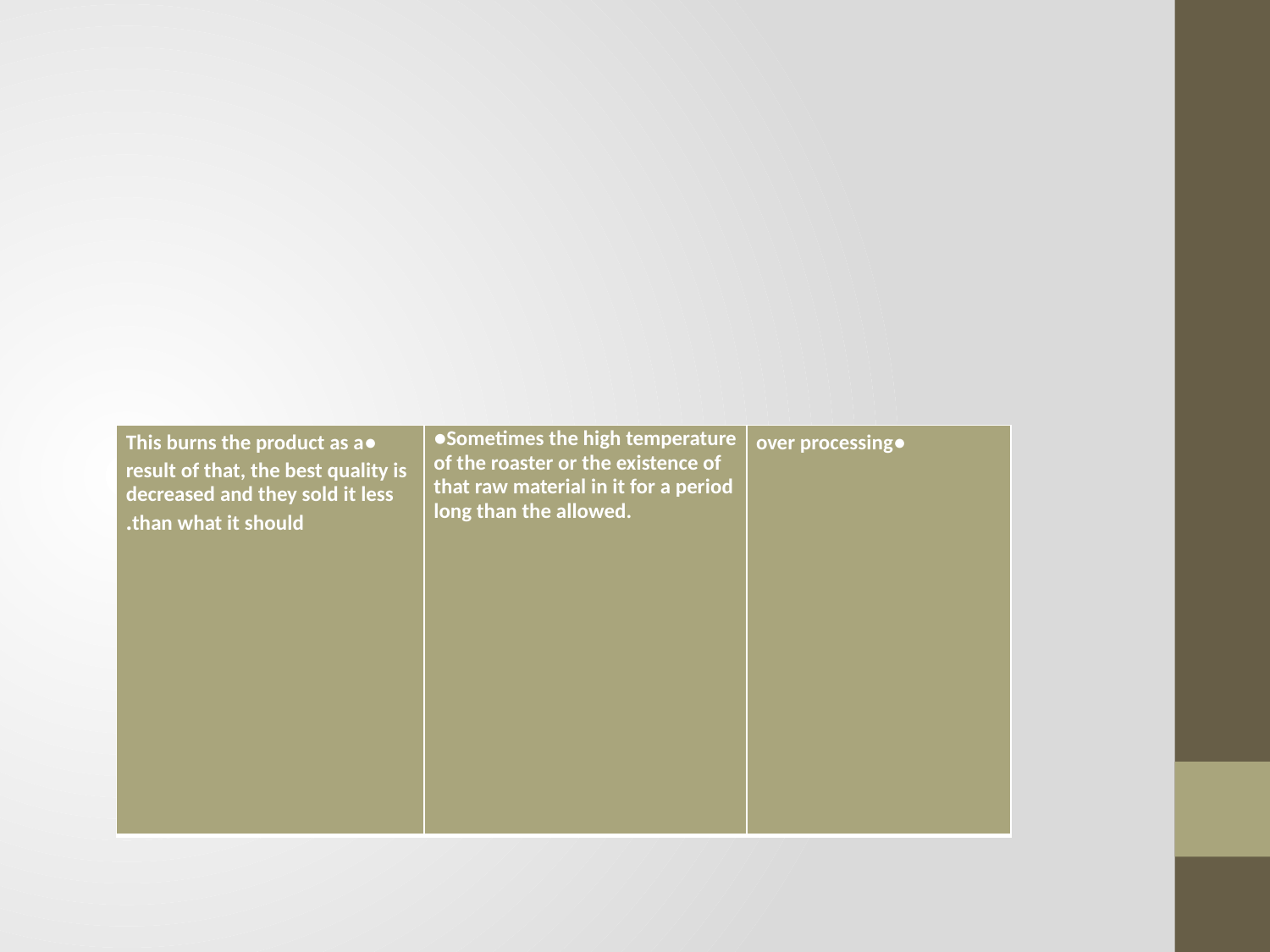

#
| ●This burns the product as a result of that, the best quality is decreased and they sold it less than what it should. | ●Sometimes the high temperature of the roaster or the existence of that raw material in it for a period long than the allowed. | ●over processing |
| --- | --- | --- |